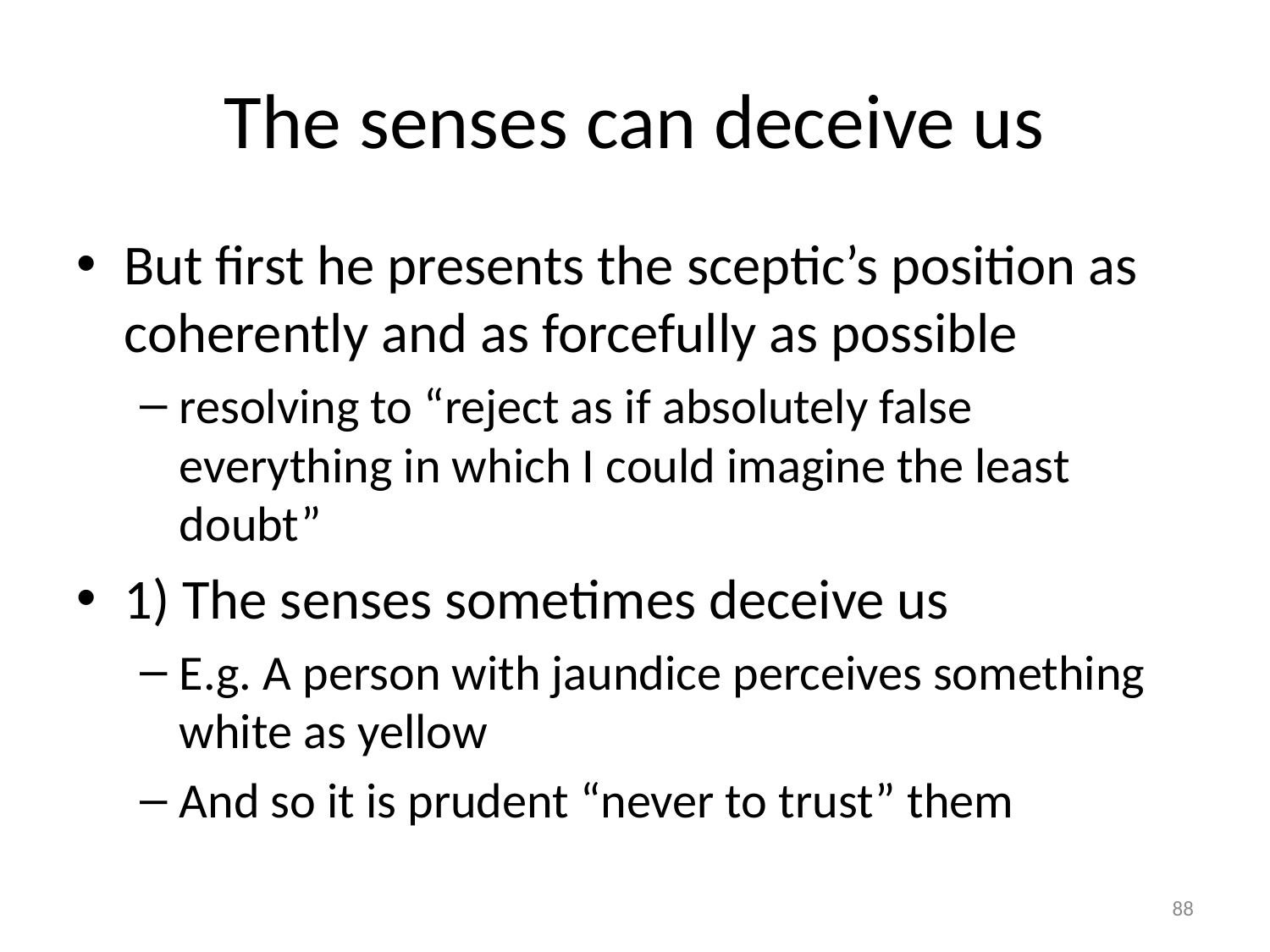

# The senses can deceive us
But first he presents the sceptic’s position as coherently and as forcefully as possible
resolving to “reject as if absolutely false everything in which I could imagine the least doubt”
1) The senses sometimes deceive us
E.g. A person with jaundice perceives something white as yellow
And so it is prudent “never to trust” them
88